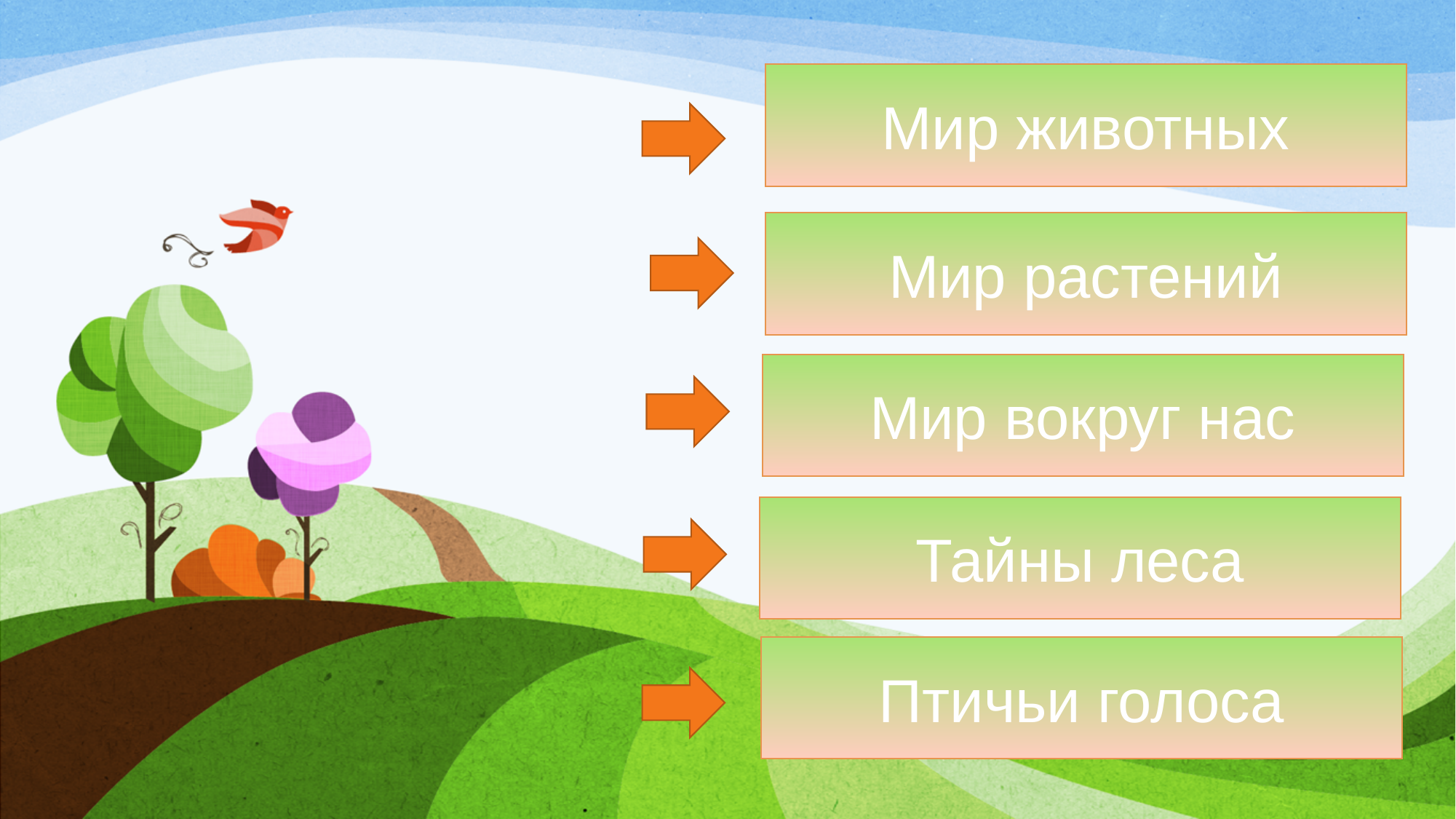

Мир животных

Мир растений

Мир вокруг нас

Тайны леса

Птичьи голоса